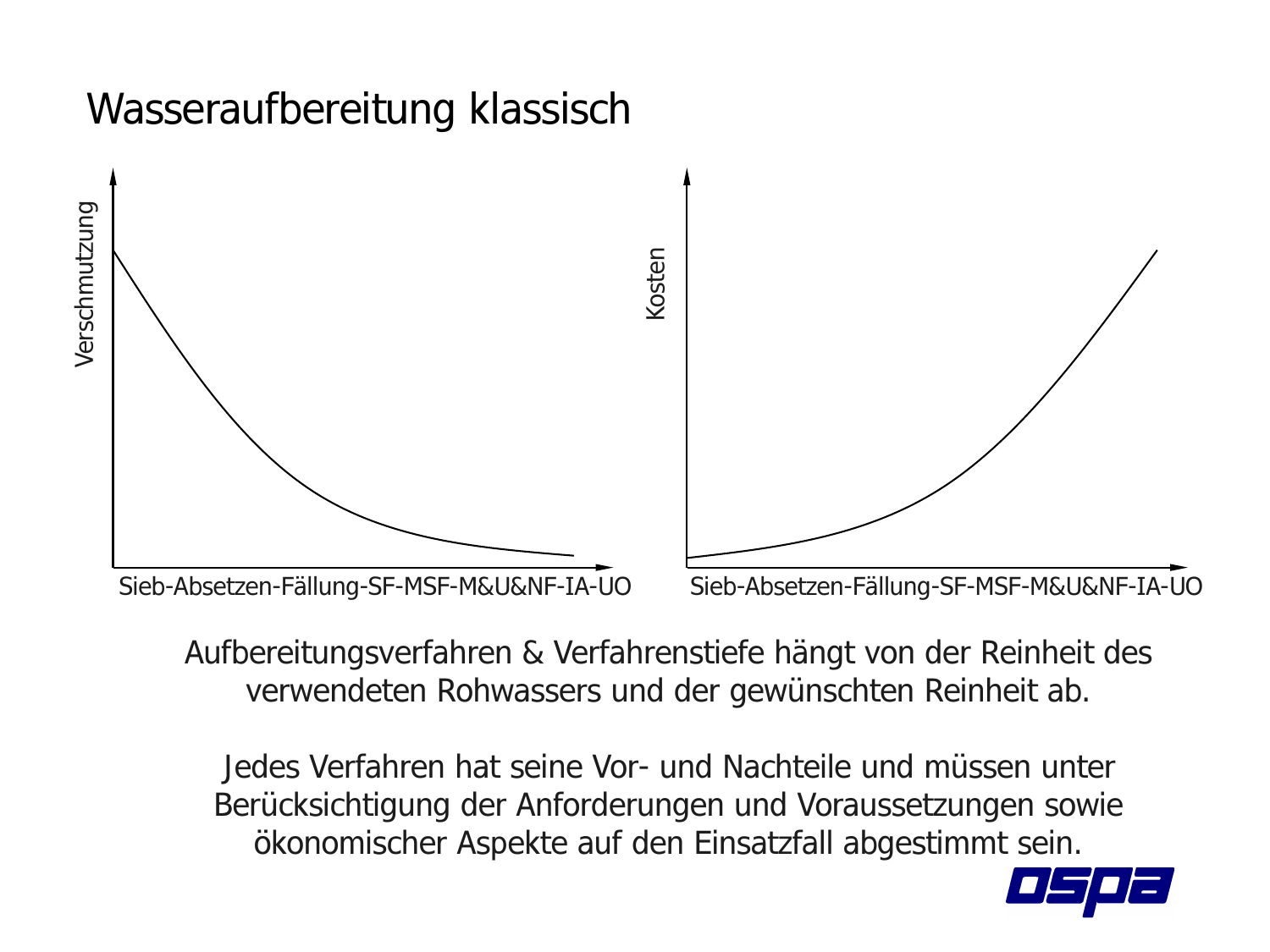

# Wasseraufbereitung klassisch

Verschmutzung
Kosten
Sieb-Absetzen-Fällung-SF-MSF-M&U&NF-IA-UO
Sieb-Absetzen-Fällung-SF-MSF-M&U&NF-IA-UO
Aufbereitungsverfahren & Verfahrenstiefe hängt von der Reinheit des verwendeten Rohwassers und der gewünschten Reinheit ab.

Jedes Verfahren hat seine Vor- und Nachteile und müssen unter Berücksichtigung der Anforderungen und Voraussetzungen sowie ökonomischer Aspekte auf den Einsatzfall abgestimmt sein.